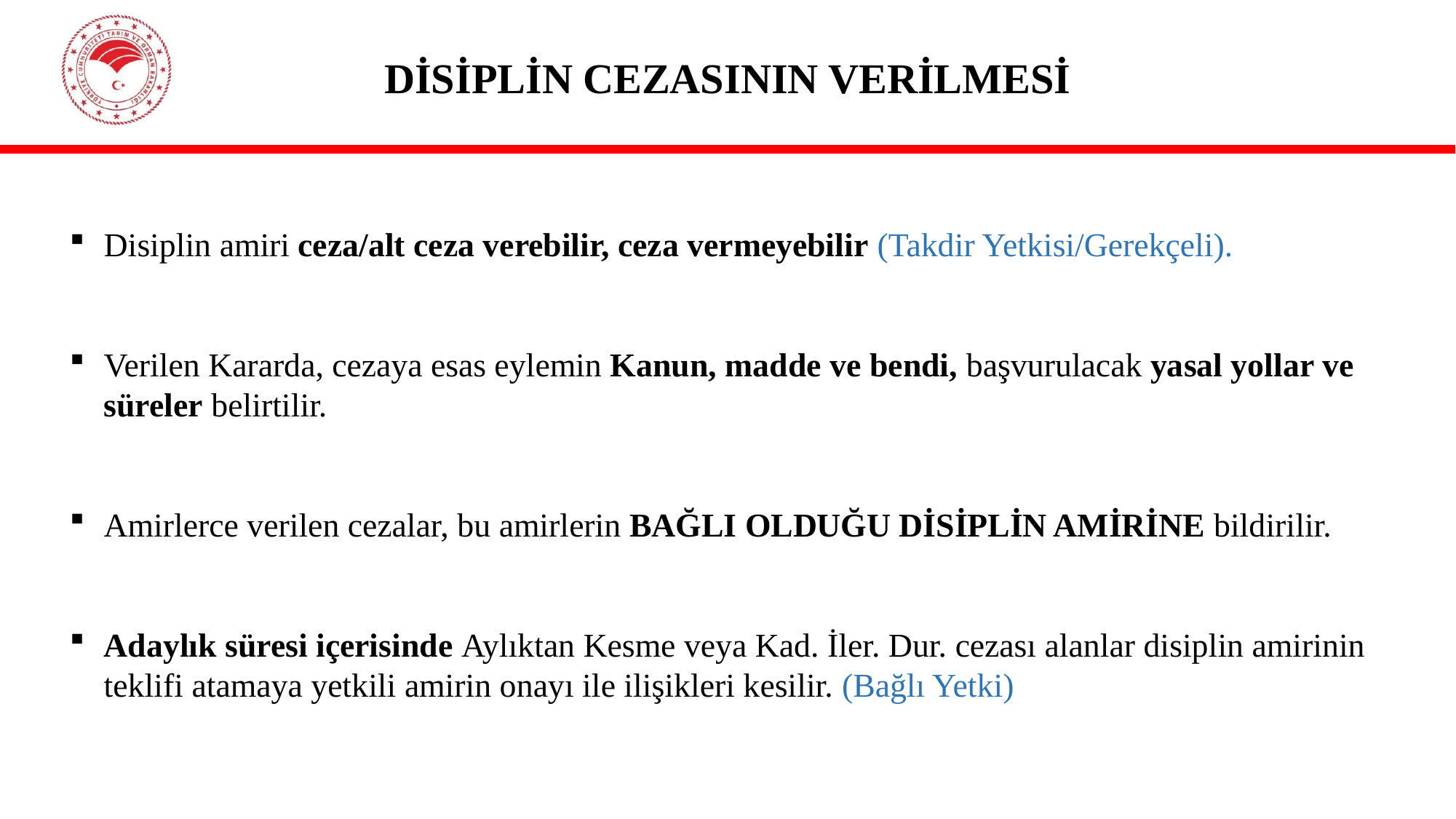

# DİSİPLİN CEZASININ VERİLMESİ

Disiplin amiri ceza/alt ceza verebilir, ceza vermeyebilir (Takdir Yetkisi/Gerekçeli).

Verilen Kararda, cezaya esas eylemin Kanun, madde ve bendi, başvurulacak yasal yollar ve süreler belirtilir.

Amirlerce verilen cezalar, bu amirlerin BAĞLI OLDUĞU DİSİPLİN AMİRİNE bildirilir.

Adaylık süresi içerisinde Aylıktan Kesme veya Kad. İler. Dur. cezası alanlar disiplin amirinin teklifi atamaya yetkili amirin onayı ile ilişikleri kesilir. (Bağlı Yetki)